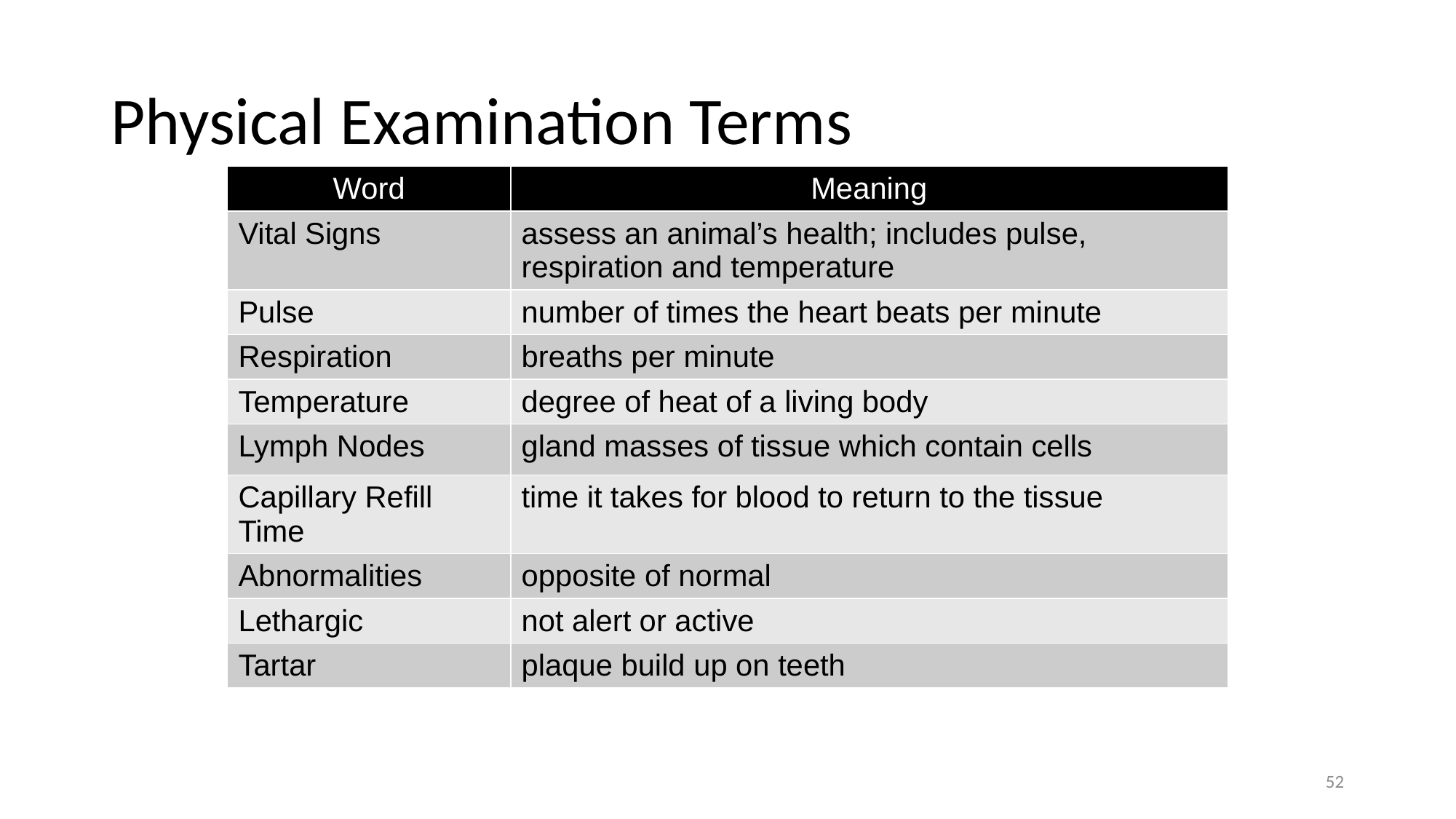

# Physical Examination Terms
| Word | Meaning |
| --- | --- |
| Vital Signs | assess an animal’s health; includes pulse, respiration and temperature |
| Pulse | number of times the heart beats per minute |
| Respiration | breaths per minute |
| Temperature | degree of heat of a living body |
| Lymph Nodes | gland masses of tissue which contain cells |
| Capillary Refill Time | time it takes for blood to return to the tissue |
| Abnormalities | opposite of normal |
| Lethargic | not alert or active |
| Tartar | plaque build up on teeth |
52